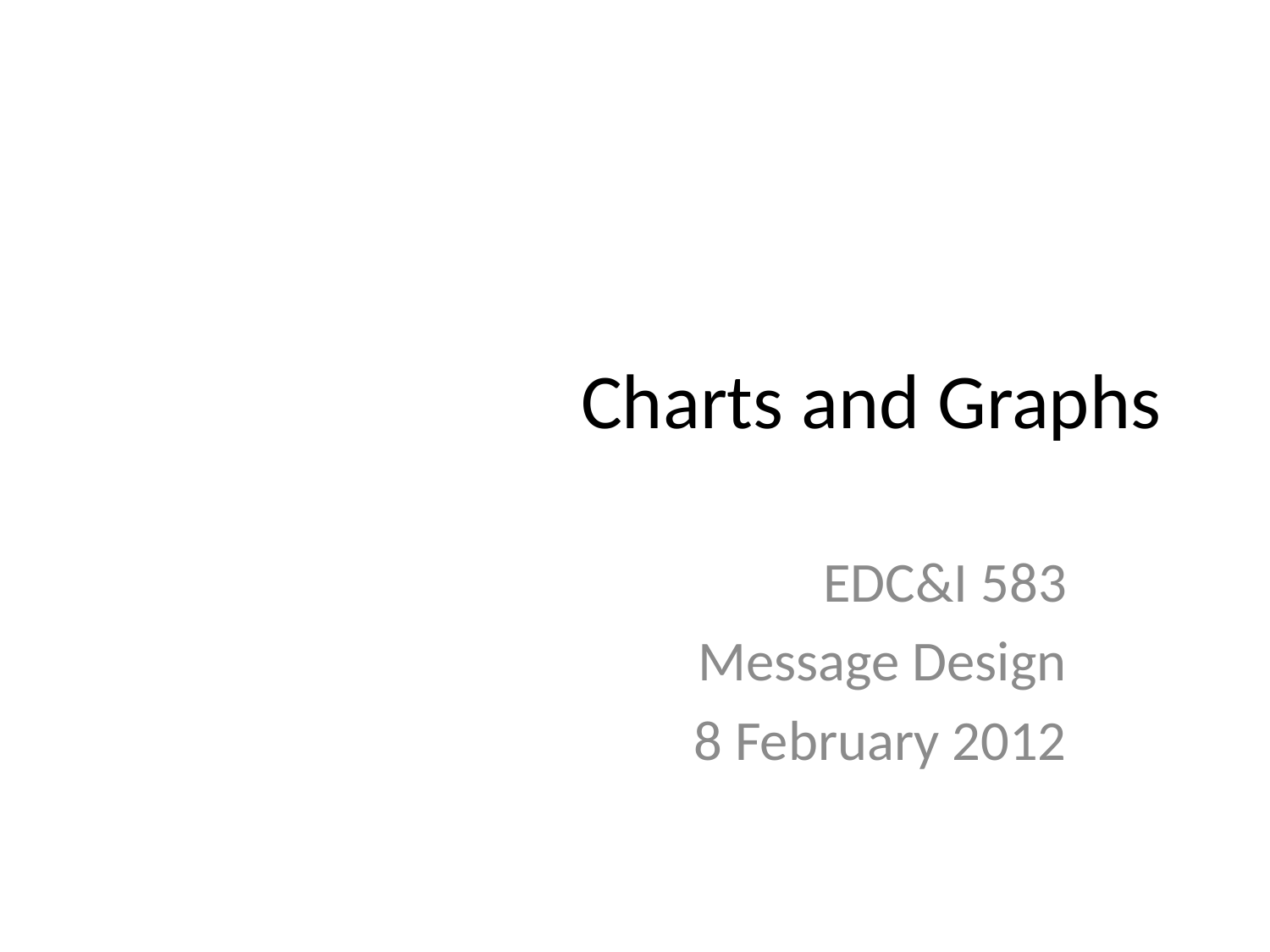

# Charts and Graphs
EDC&I 583
Message Design
8 February 2012